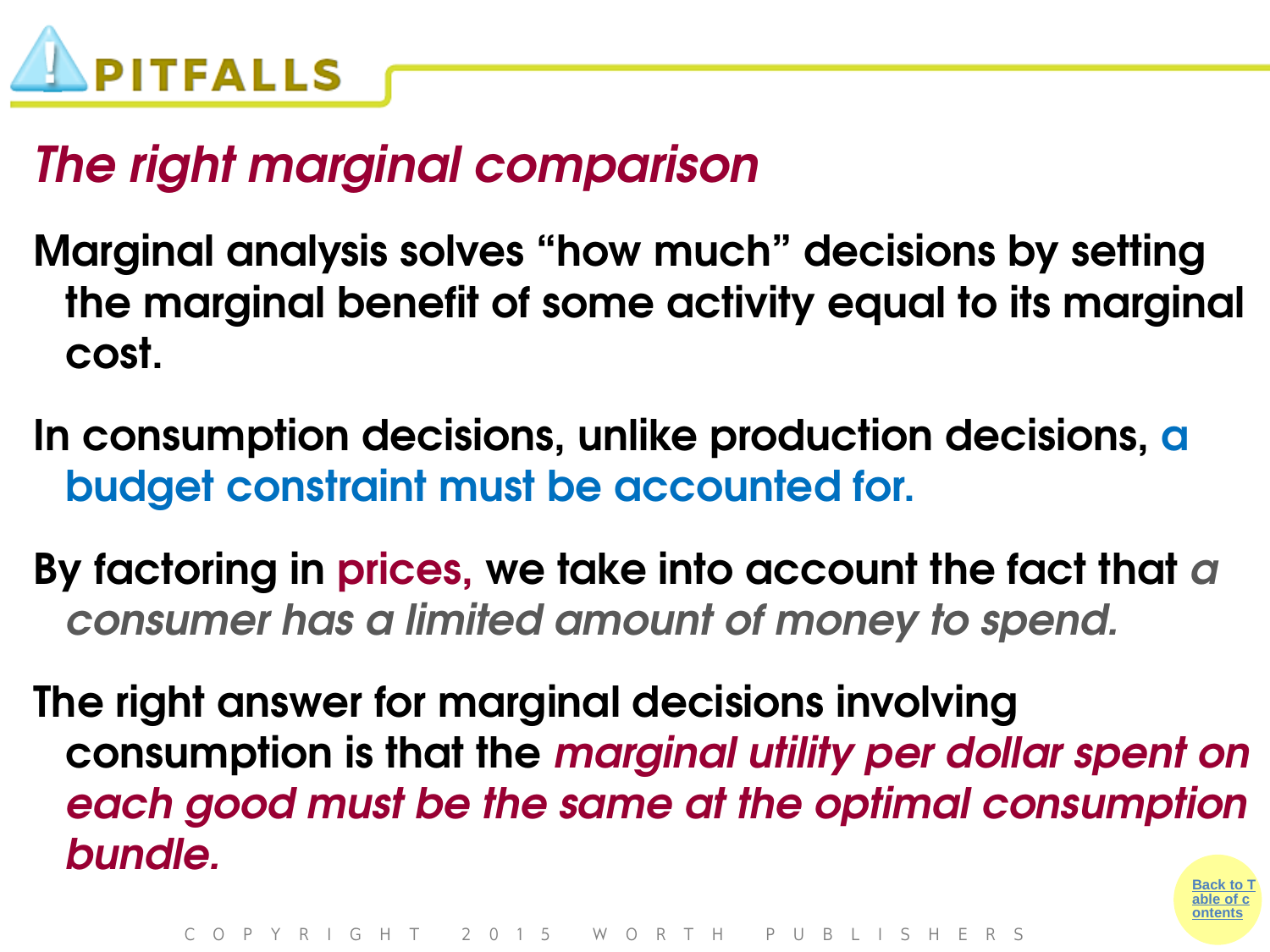

The right marginal comparison
Marginal analysis solves “how much” decisions by setting the marginal benefit of some activity equal to its marginal cost.
In consumption decisions, unlike production decisions, a budget constraint must be accounted for.
By factoring in prices, we take into account the fact that a consumer has a limited amount of money to spend.
The right answer for marginal decisions involving consumption is that the marginal utility per dollar spent on each good must be the same at the optimal consumption bundle.
Copyright 2015 Worth Publishers